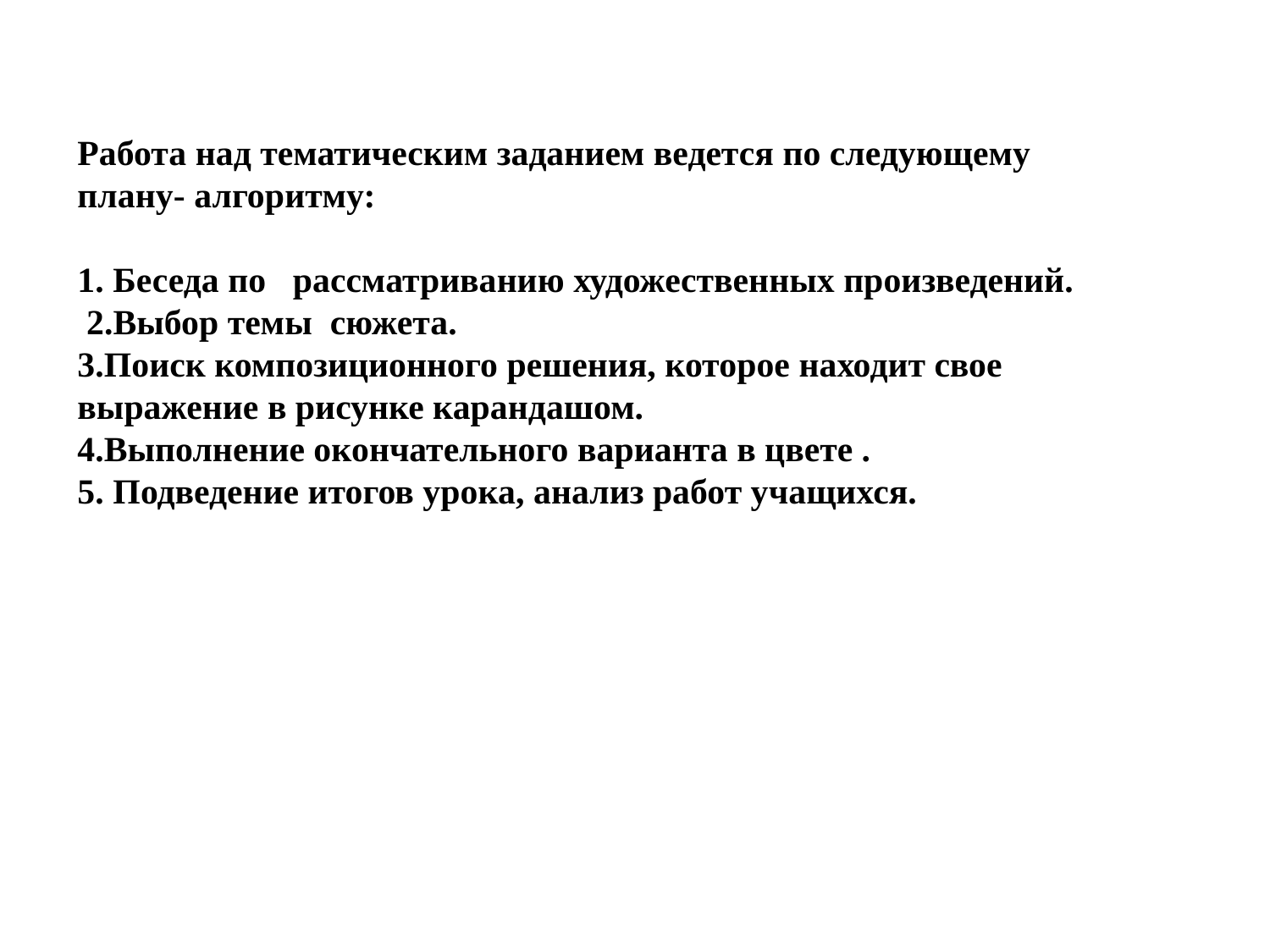

Работа над тематическим заданием ведется по следующему плану- алгоритму:

1. Беседа по   рассматриванию художественных произведений.
 2.Выбор темы  сюжета.
3.Поиск композиционного решения, которое находит свое выражение в рисунке карандашом.
4.Выполнение окончательного варианта в цвете .
5. Подведение итогов урока, анализ работ учащихся.